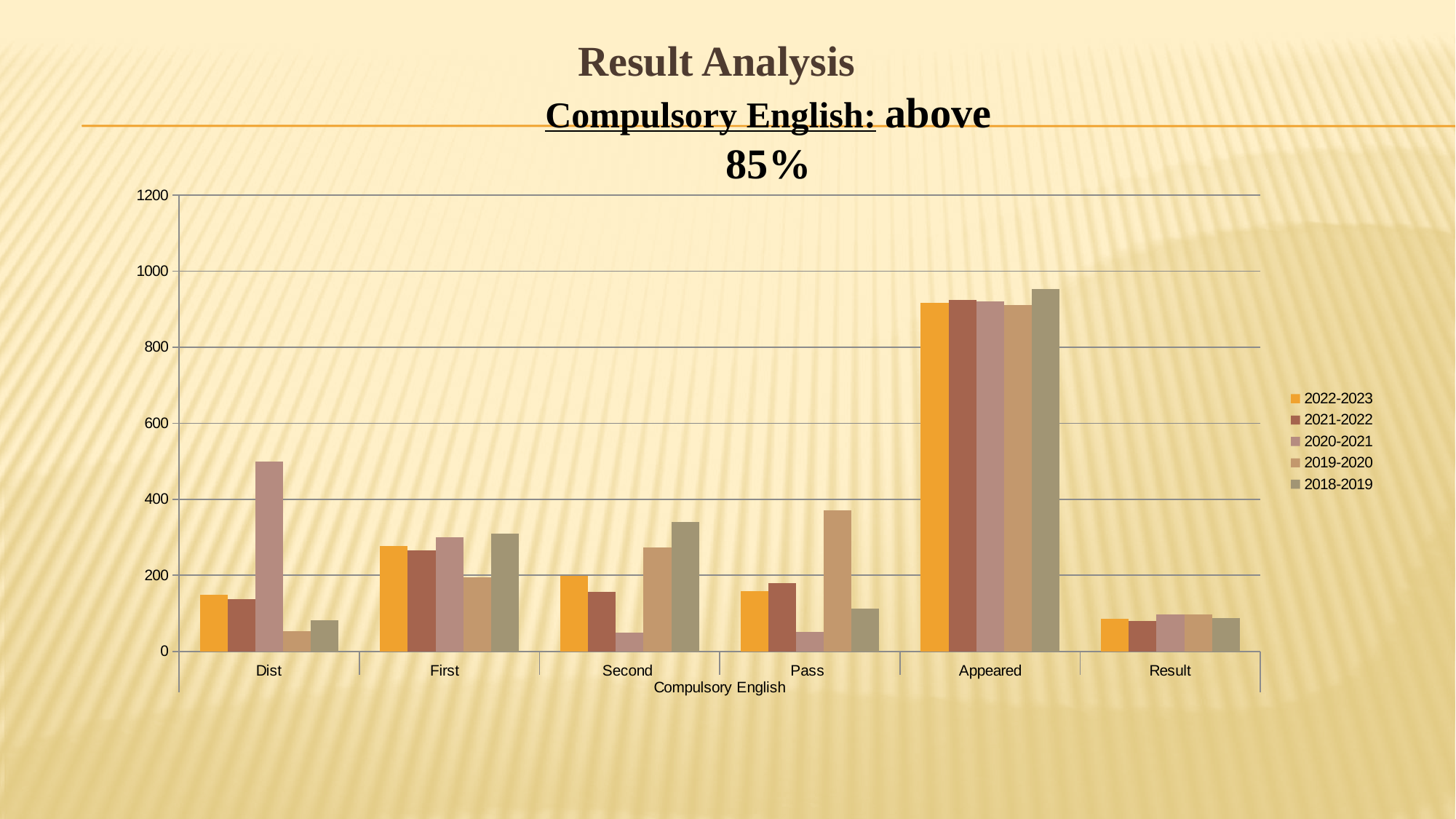

Result Analysis
Compulsory English: above 85%

#

### Chart

| Category | 2022-2023 | 2021-2022 | 2020-2021 | 2019-2020 | 2018-2019 |
|---|---|---|---|---|---|
| Dist | 148.0 | 138.0 | 500.0 | 53.0 | 81.0 |
| First   | 278.0 | 265.0 | 300.0 | 194.0 | 309.0 |
| Second  | 199.0 | 157.0 | 50.0 | 274.0 | 341.0 |
| Pass  | 158.0 | 180.0 | 52.0 | 370.0 | 112.0 |
| Appeared | 916.0 | 925.0 | 920.0 | 911.0 | 953.0 |
| Result | 85.0 | 80.0 | 98.0 | 98.0 | 88.0 |